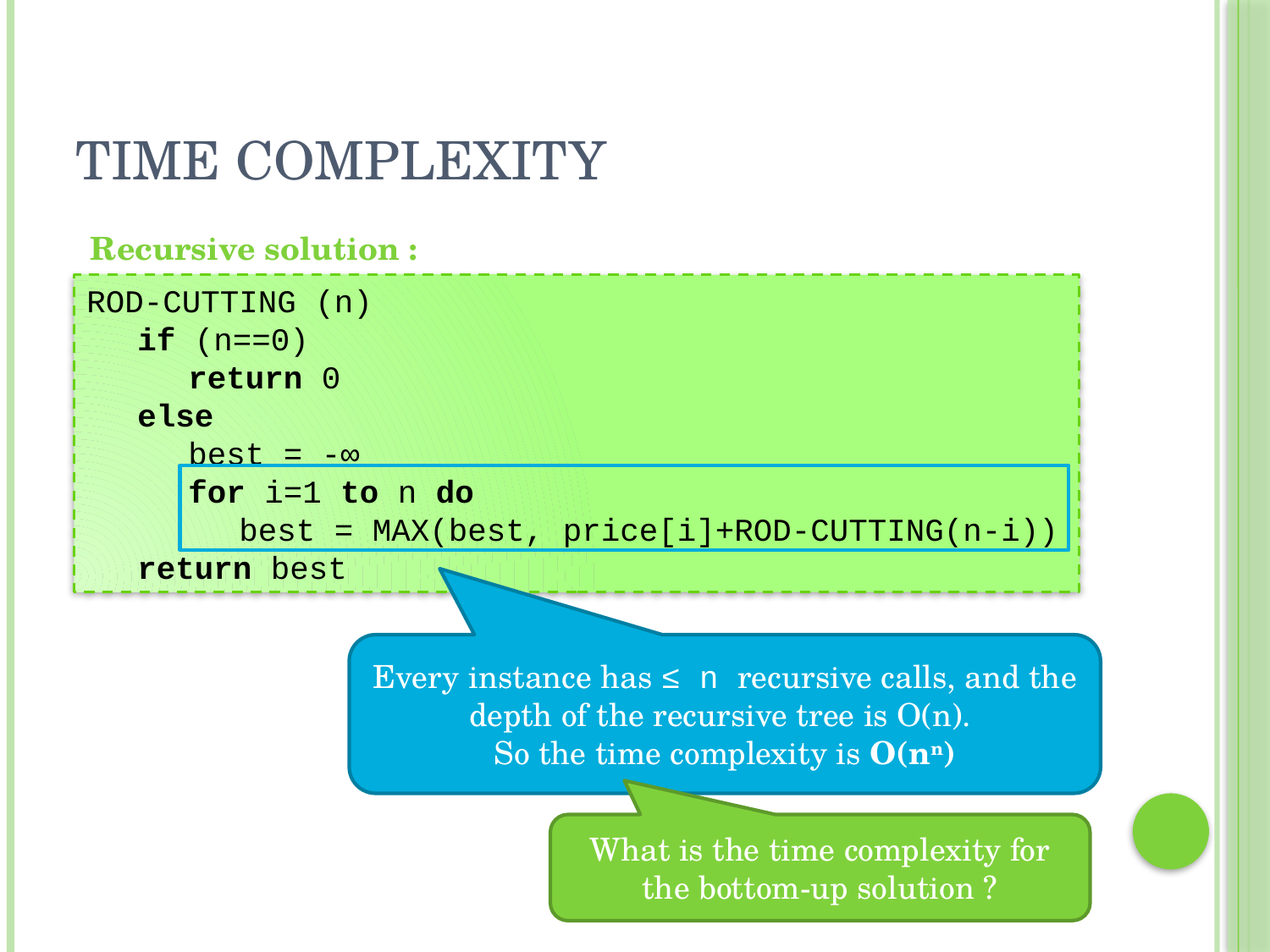

# Time Complexity
Recursive solution :
ROD-CUTTING (n)
	if (n==0)
		return 0
	else
		best = -∞
		for i=1 to n do
			best = MAX(best, price[i]+ROD-CUTTING(n-i))
	return best

Every instance has ≤ n recursive calls, and the depth of the recursive tree is O(n).
So the time complexity is O(nn)
What is the time complexity for the bottom-up solution ?